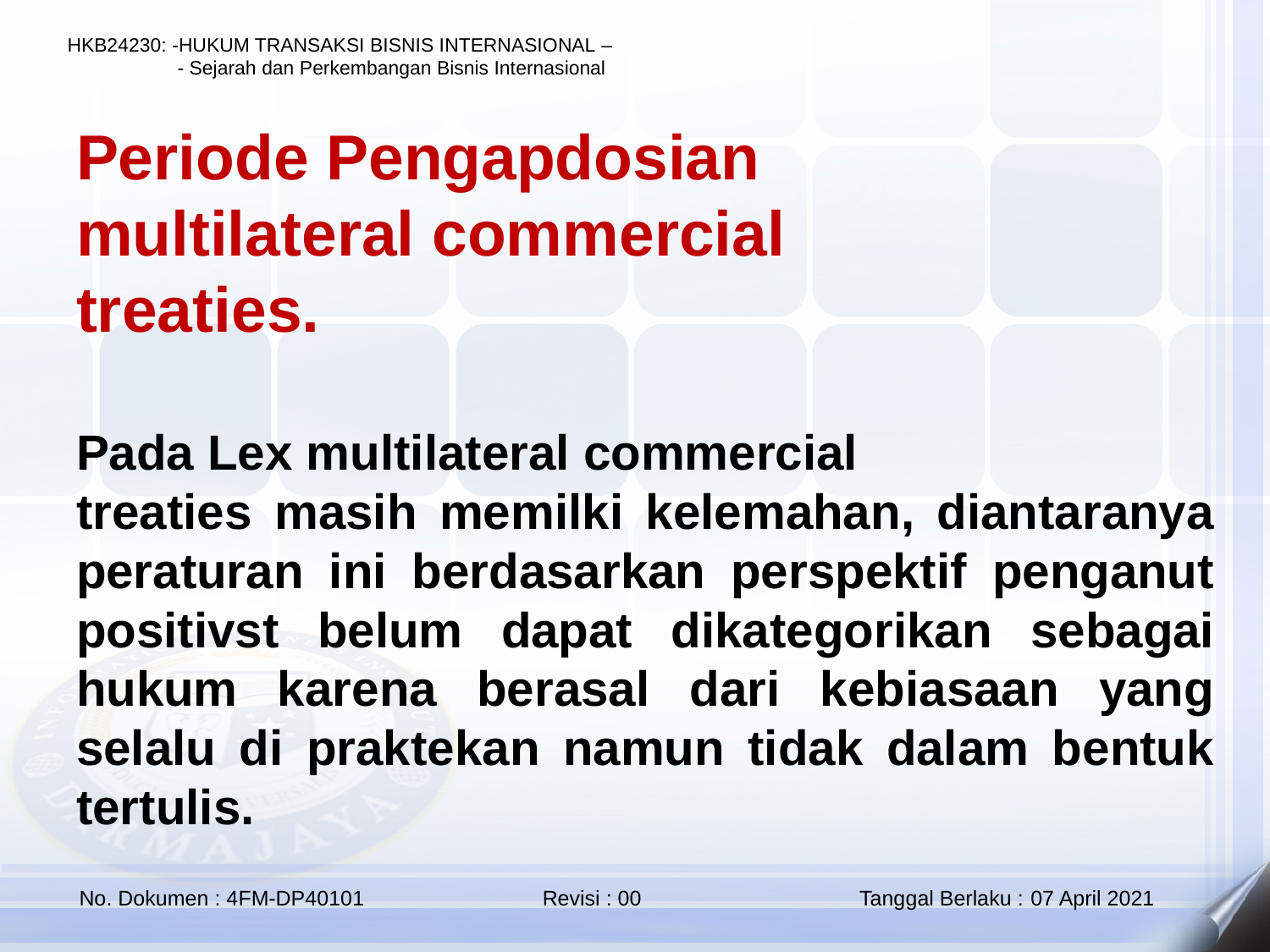

Periode Pengapdosian
multilateral commercial
treaties.

Pada Lex multilateral commercial
treaties masih memilki kelemahan, diantaranya peraturan ini berdasarkan perspektif penganut positivst belum dapat dikategorikan sebagai hukum karena berasal dari kebiasaan yang selalu di praktekan namun tidak dalam bentuk tertulis.